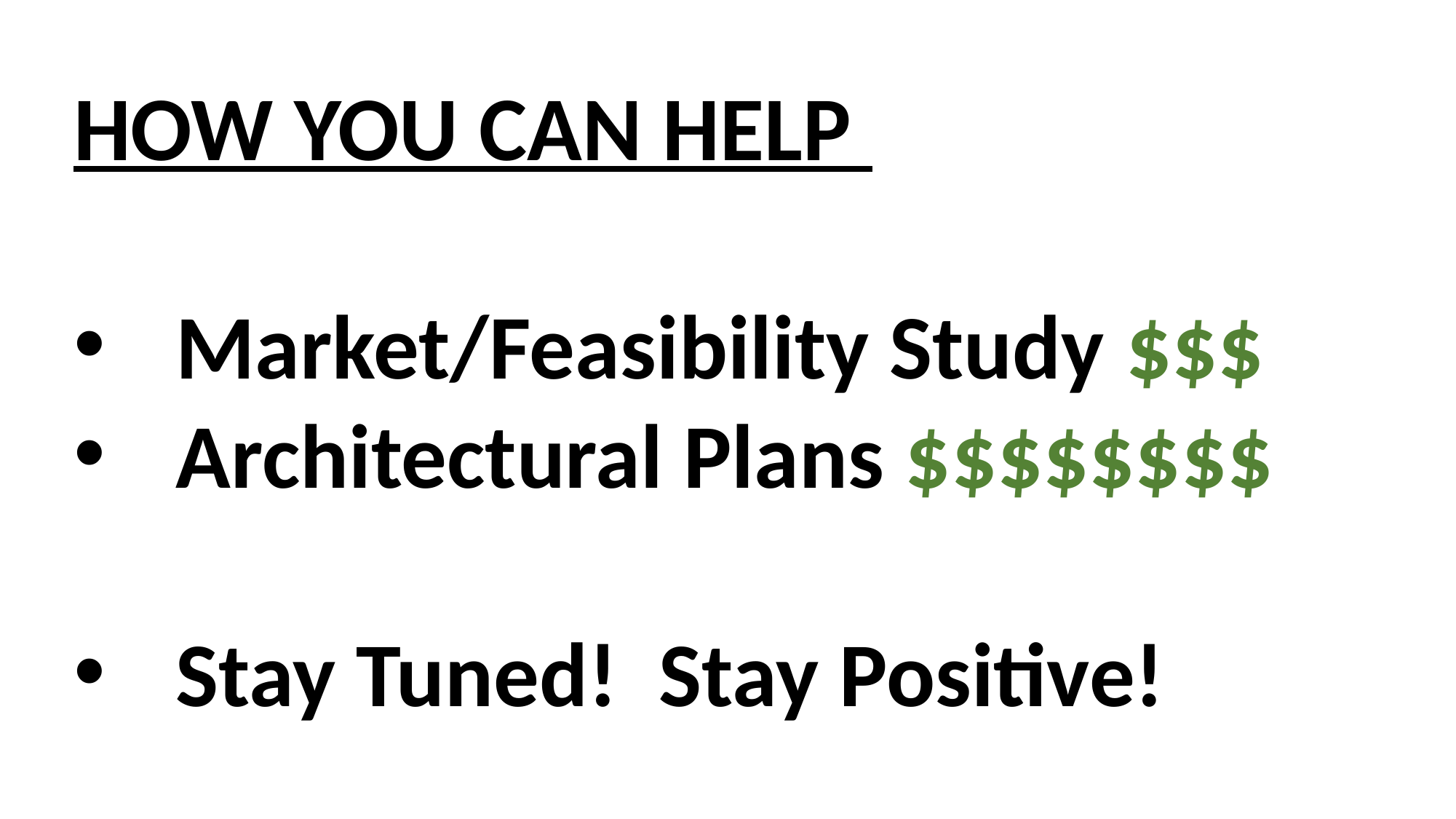

HOW YOU CAN HELP

Market/Feasibility Study $$$
Architectural Plans $$$$$$$$

Stay Tuned!  Stay Positive!

PROGRESS TO DATE:
Aug—Certificate in Religious Fundraising